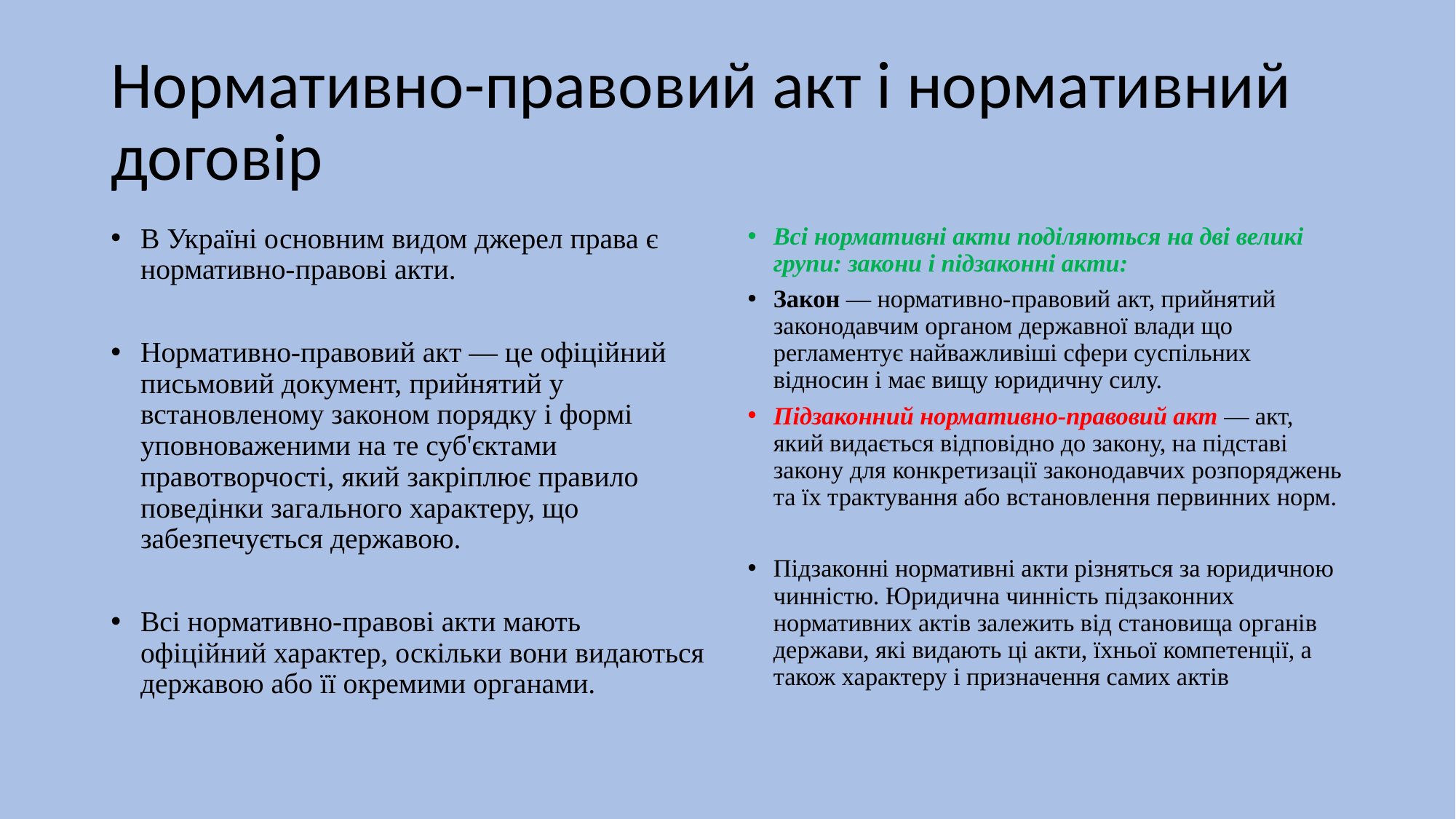

# Нормативно-правовий акт і нормативний договір
В Україні основним видом джерел права є нормативно-правові акти.

Нормативно-правовий акт — це офіційний письмовий документ, прийнятий у встановленому законом порядку і формі уповноваженими на те суб'єктами правотворчості, який закріплює правило поведінки загального характеру, що забезпечується державою.

Всі нормативно-правові акти мають офіційний характер, оскільки вони видаються державою або її окремими органами.

Всі нормативні акти поділяються на дві великі групи: закони і підзаконні акти:
Закон — нормативно-правовий акт, прийнятий законодавчим органом державної влади що регламентує найважливіші сфери суспільних відносин і має вищу юридичну силу.
Підзаконний нормативно-правовий акт — акт, який видається відповідно до закону, на підставі закону для конкретизації законодавчих розпоряджень та їх трактування або встановлення первинних норм.

Підзаконні нормативні акти різняться за юридичною чинністю. Юридична чинність підзаконних нормативних актів залежить від становища органів держави, які видають ці акти, їхньої компетенції, а також характеру і призначення самих актів